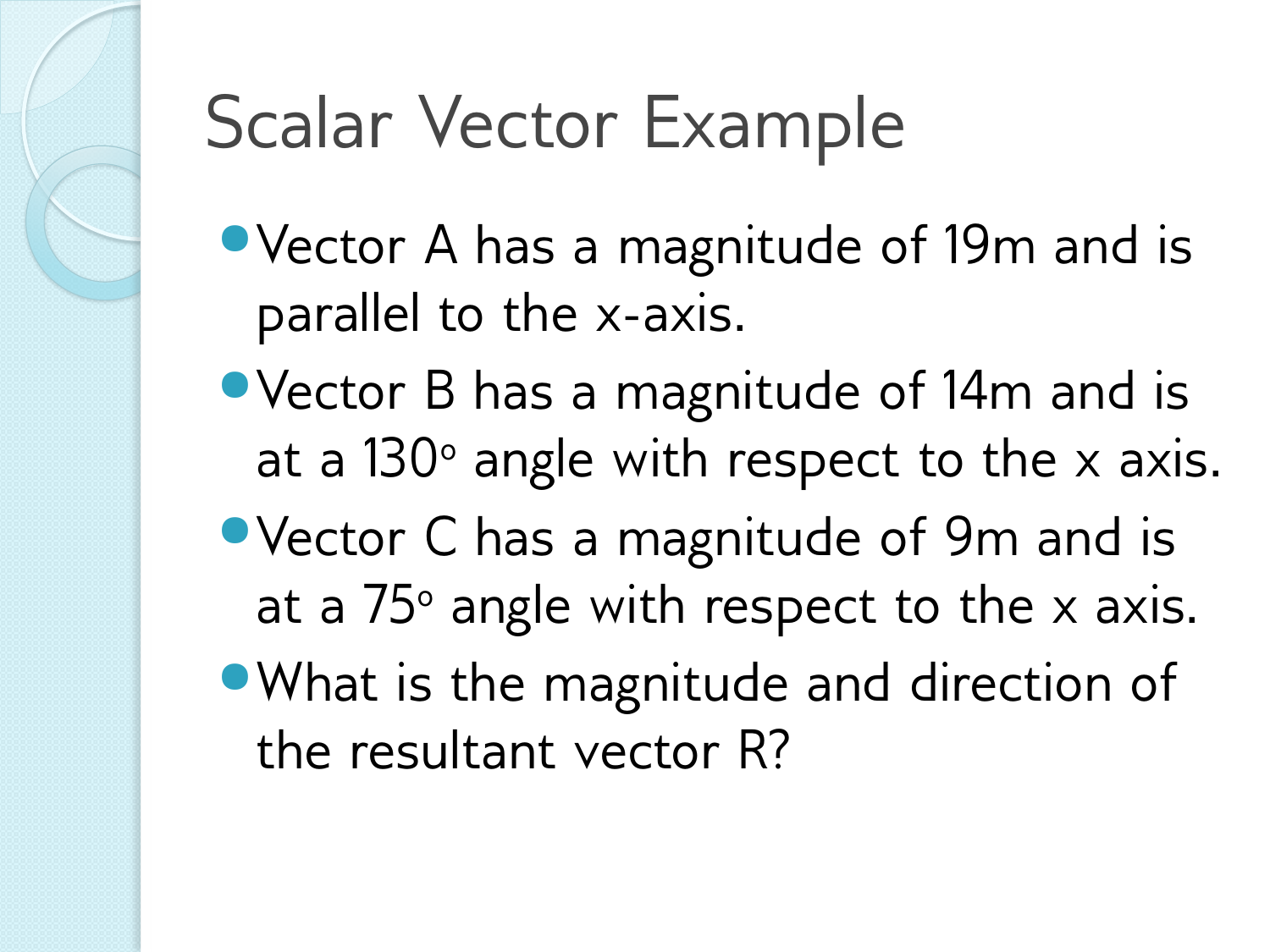

# Scalar Vector Example
Vector A has a magnitude of 19m and is parallel to the x-axis.
Vector B has a magnitude of 14m and is at a 130o angle with respect to the x axis.
Vector C has a magnitude of 9m and is at a 75o angle with respect to the x axis.
What is the magnitude and direction of the resultant vector R?